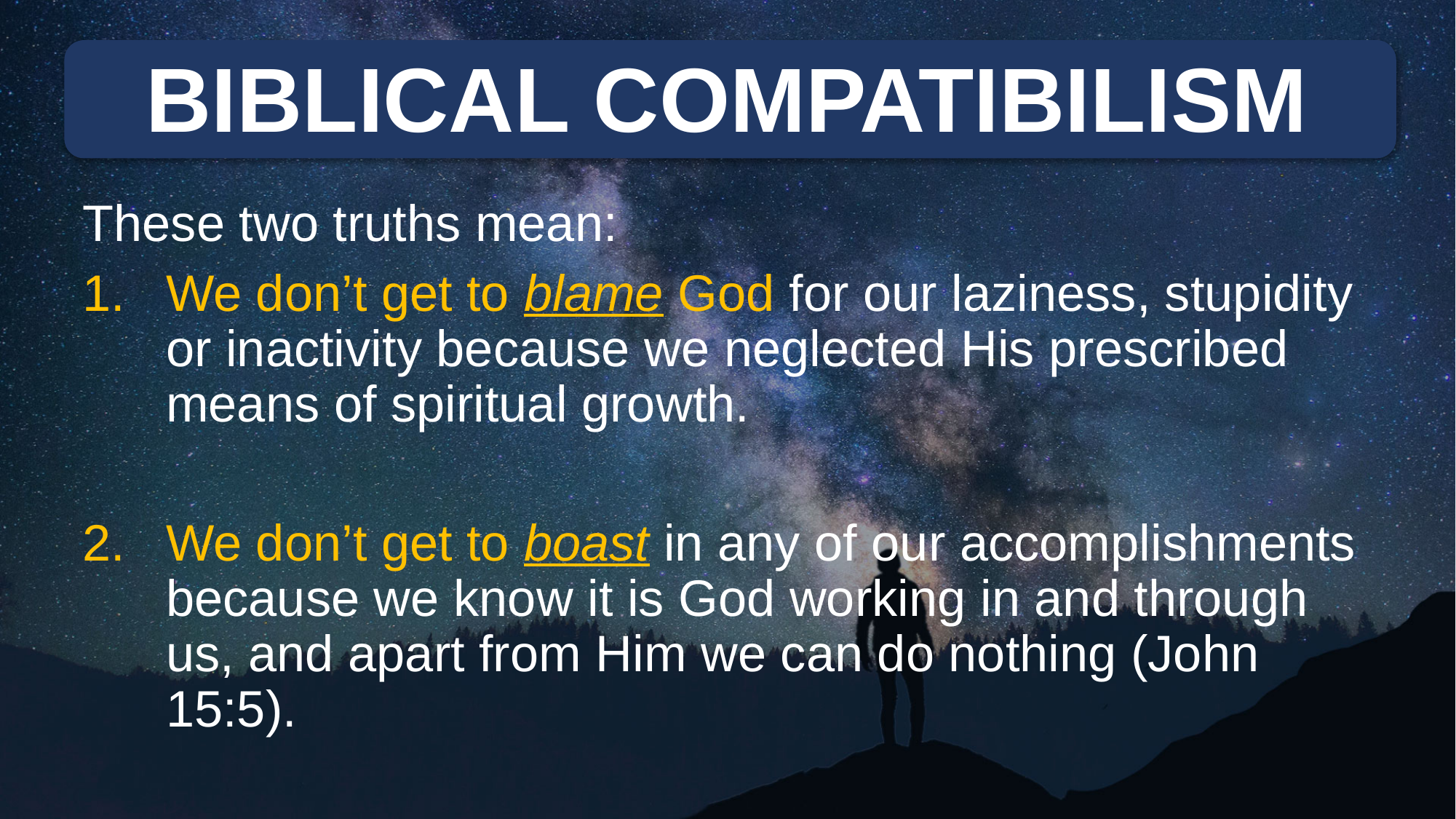

# BIBLICAL COMPATIBILISM
These two truths mean:
We don’t get to blame God for our laziness, stupidity or inactivity because we neglected His prescribed means of spiritual growth.

We don’t get to boast in any of our accomplishments because we know it is God working in and through us, and apart from Him we can do nothing (John 15:5).